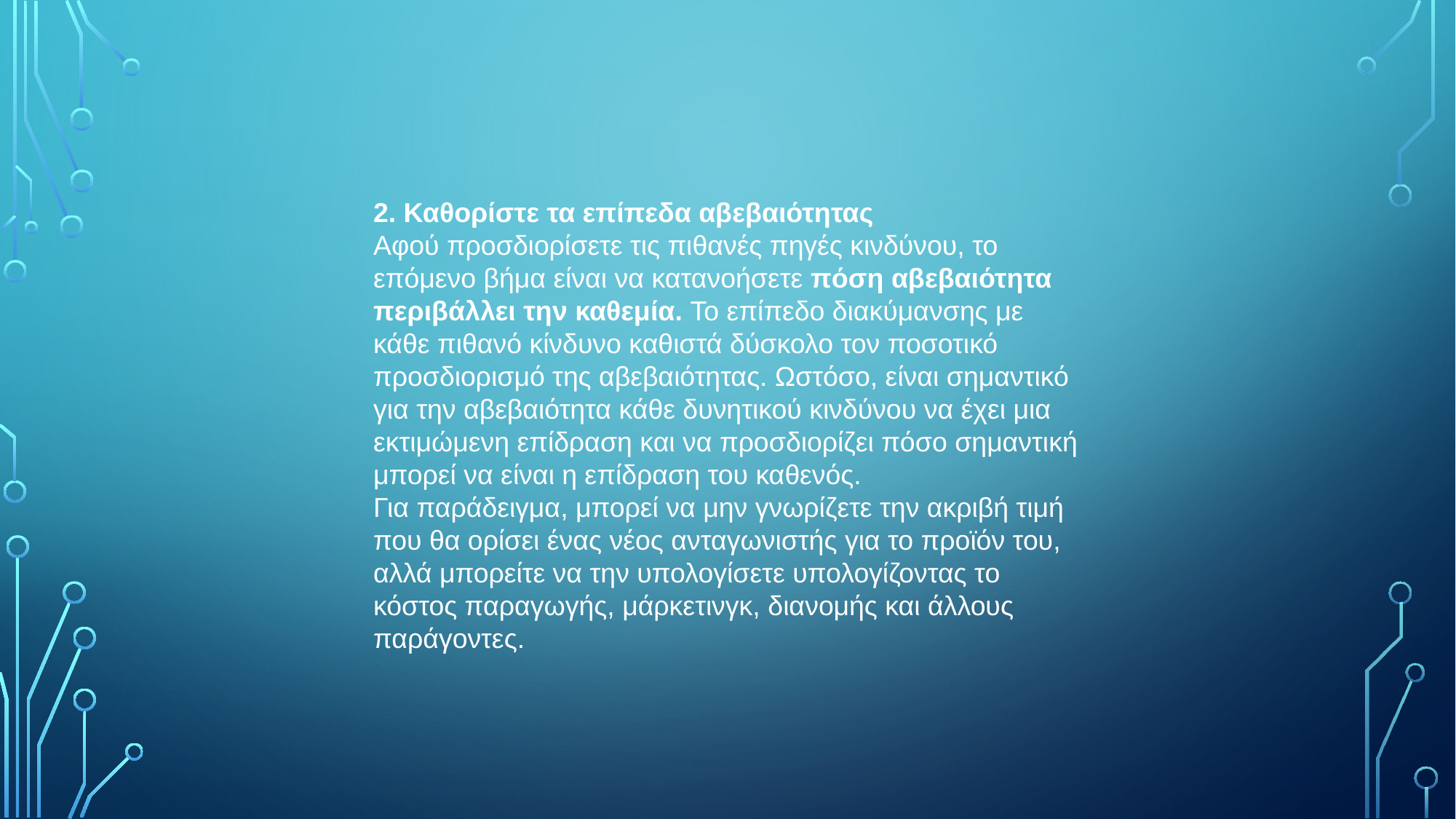

2. Καθορίστε τα επίπεδα αβεβαιότητας
Αφού προσδιορίσετε τις πιθανές πηγές κινδύνου, το επόμενο βήμα είναι να κατανοήσετε πόση αβεβαιότητα περιβάλλει την καθεμία. Το επίπεδο διακύμανσης με κάθε πιθανό κίνδυνο καθιστά δύσκολο τον ποσοτικό προσδιορισμό της αβεβαιότητας. Ωστόσο, είναι σημαντικό για την αβεβαιότητα κάθε δυνητικού κινδύνου να έχει μια εκτιμώμενη επίδραση και να προσδιορίζει πόσο σημαντική μπορεί να είναι η επίδραση του καθενός.
Για παράδειγμα, μπορεί να μην γνωρίζετε την ακριβή τιμή που θα ορίσει ένας νέος ανταγωνιστής για το προϊόν του, αλλά μπορείτε να την υπολογίσετε υπολογίζοντας το κόστος παραγωγής, μάρκετινγκ, διανομής και άλλους παράγοντες.